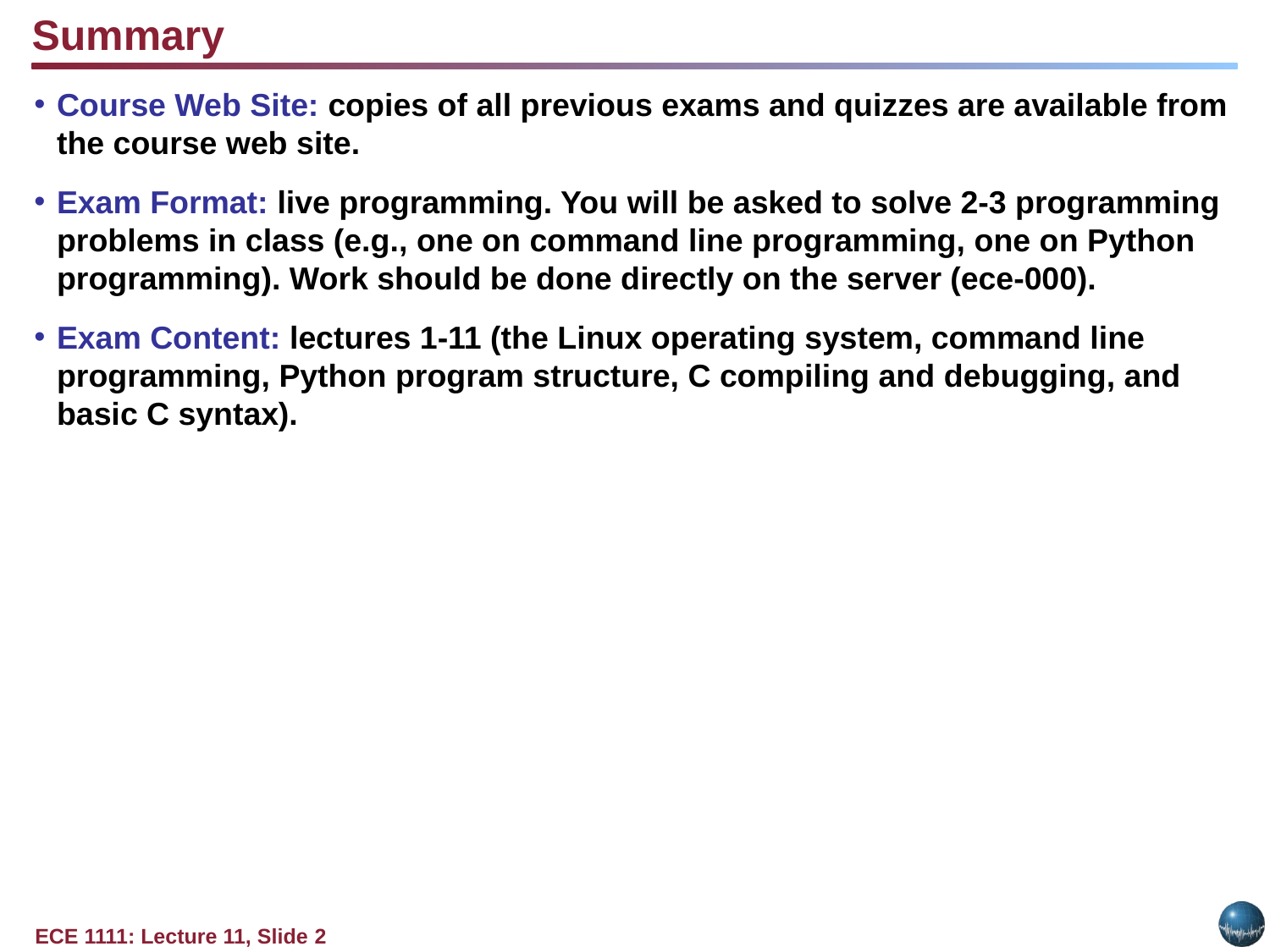

Summary
Course Web Site: copies of all previous exams and quizzes are available from the course web site.
Exam Format: live programming. You will be asked to solve 2-3 programming problems in class (e.g., one on command line programming, one on Python programming). Work should be done directly on the server (ece-000).
Exam Content: lectures 1-11 (the Linux operating system, command line programming, Python program structure, C compiling and debugging, and basic C syntax).